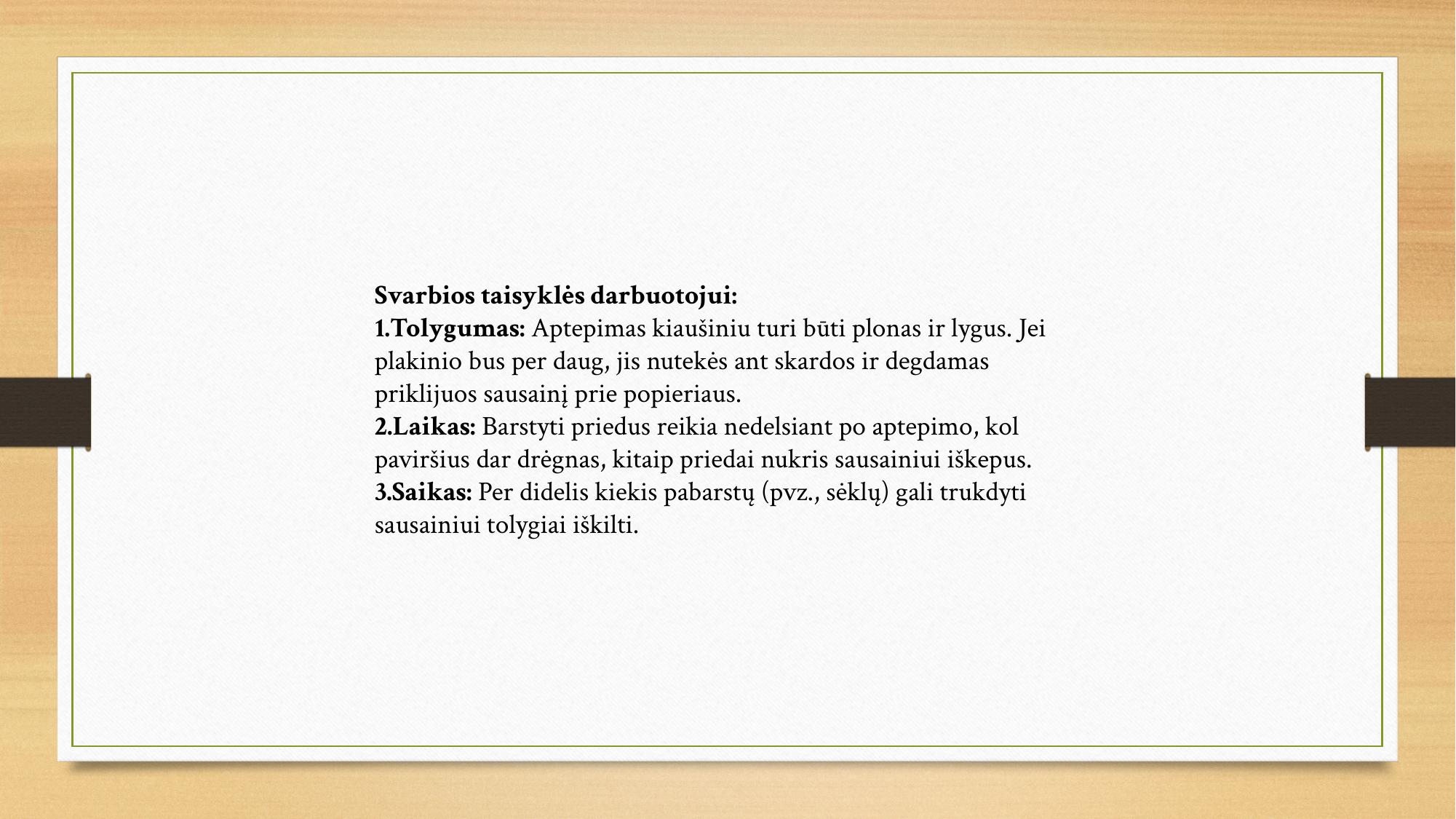

Svarbios taisyklės darbuotojui:
Tolygumas: Aptepimas kiaušiniu turi būti plonas ir lygus. Jei plakinio bus per daug, jis nutekės ant skardos ir degdamas priklijuos sausainį prie popieriaus.
Laikas: Barstyti priedus reikia nedelsiant po aptepimo, kol paviršius dar drėgnas, kitaip priedai nukris sausainiui iškepus.
Saikas: Per didelis kiekis pabarstų (pvz., sėklų) gali trukdyti sausainiui tolygiai iškilti.